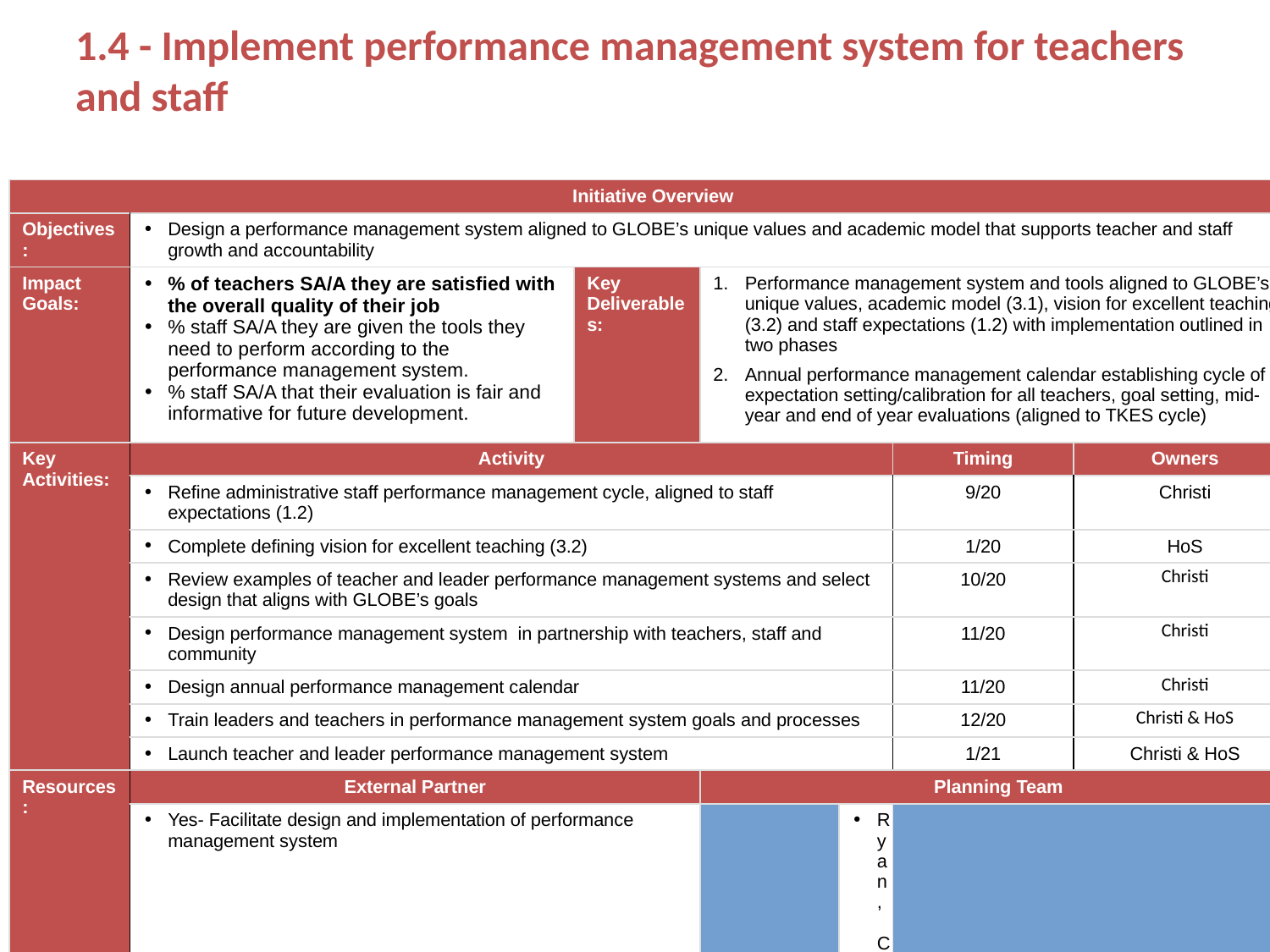

1.4 - Implement performance management system for teachers and staff
| Initiative Overview |  |  |  |  |  |  |  |  |  |  |  |
| --- | --- | --- | --- | --- | --- | --- | --- | --- | --- | --- | --- |
| Objectives: | Design a performance management system aligned to GLOBE’s unique values and academic model that supports teacher and staff growth and accountability |  |  |  |  |  |  |  |  |  |  |
| Impact Goals: | % of teachers SA/A they are satisfied with the overall quality of their job % staff SA/A they are given the tools they need to perform according to the performance management system. % staff SA/A that their evaluation is fair and informative for future development. |  |  | Key Deliverables: | Performance management system and tools aligned to GLOBE’s unique values, academic model (3.1), vision for excellent teaching (3.2) and staff expectations (1.2) with implementation outlined in two phases Annual performance management calendar establishing cycle of expectation setting/calibration for all teachers, goal setting, mid-year and end of year evaluations (aligned to TKES cycle) |  |  |  |  |  |  |
| Key Activities: | Activity |  |  |  |  |  |  | Timing |  |  | Owners |
|  | Refine administrative staff performance management cycle, aligned to staff expectations (1.2) |  |  |  |  |  |  | 9/20 |  |  | Christi |
|  | Complete defining vision for excellent teaching (3.2) |  |  |  |  |  |  | 1/20 |  |  | HoS |
|  | Review examples of teacher and leader performance management systems and select design that aligns with GLOBE’s goals |  |  |  |  |  |  | 10/20 |  |  | Christi |
|  | Design performance management system in partnership with teachers, staff and community |  |  |  |  |  |  | 11/20 |  |  | Christi |
|  | Design annual performance management calendar |  |  |  |  |  |  | 11/20 |  |  | Christi |
|  | Train leaders and teachers in performance management system goals and processes |  |  |  |  |  |  | 12/20 |  |  | Christi & HoS |
|  | Launch teacher and leader performance management system |  |  |  |  |  |  | 1/21 |  |  | Christi & HoS |
| Resources: | External Partner |  |  |  | Planning Team |  |  |  |  |  |  |
|  | Yes- Facilitate design and implementation of performance management system |  |  |  | Ryan, Christi, Denise and Amy |  |  |  |  |  |  |